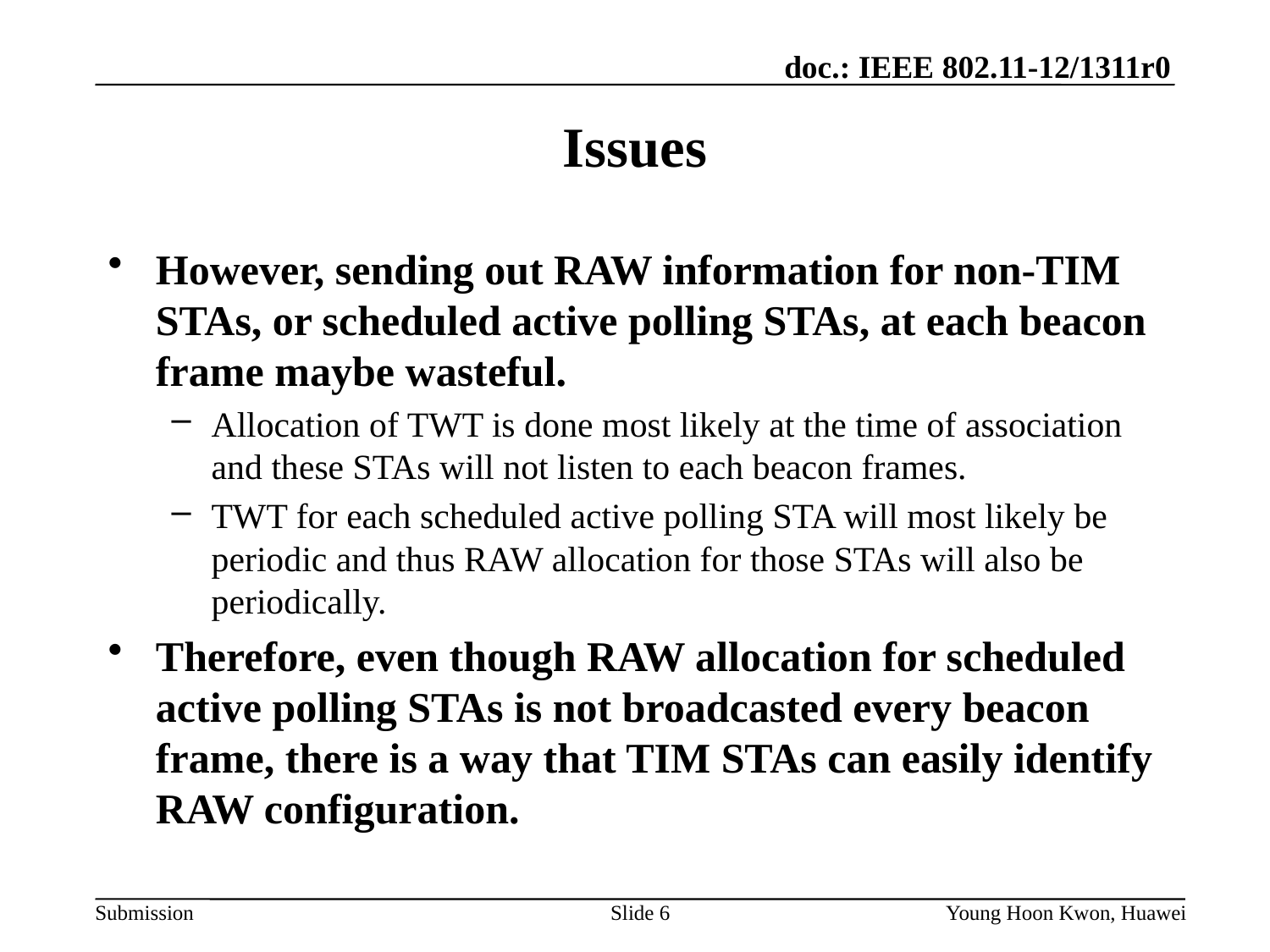

# Issues
However, sending out RAW information for non-TIM STAs, or scheduled active polling STAs, at each beacon frame maybe wasteful.
Allocation of TWT is done most likely at the time of association and these STAs will not listen to each beacon frames.
TWT for each scheduled active polling STA will most likely be periodic and thus RAW allocation for those STAs will also be periodically.
Therefore, even though RAW allocation for scheduled active polling STAs is not broadcasted every beacon frame, there is a way that TIM STAs can easily identify RAW configuration.
Slide 6
Young Hoon Kwon, Huawei